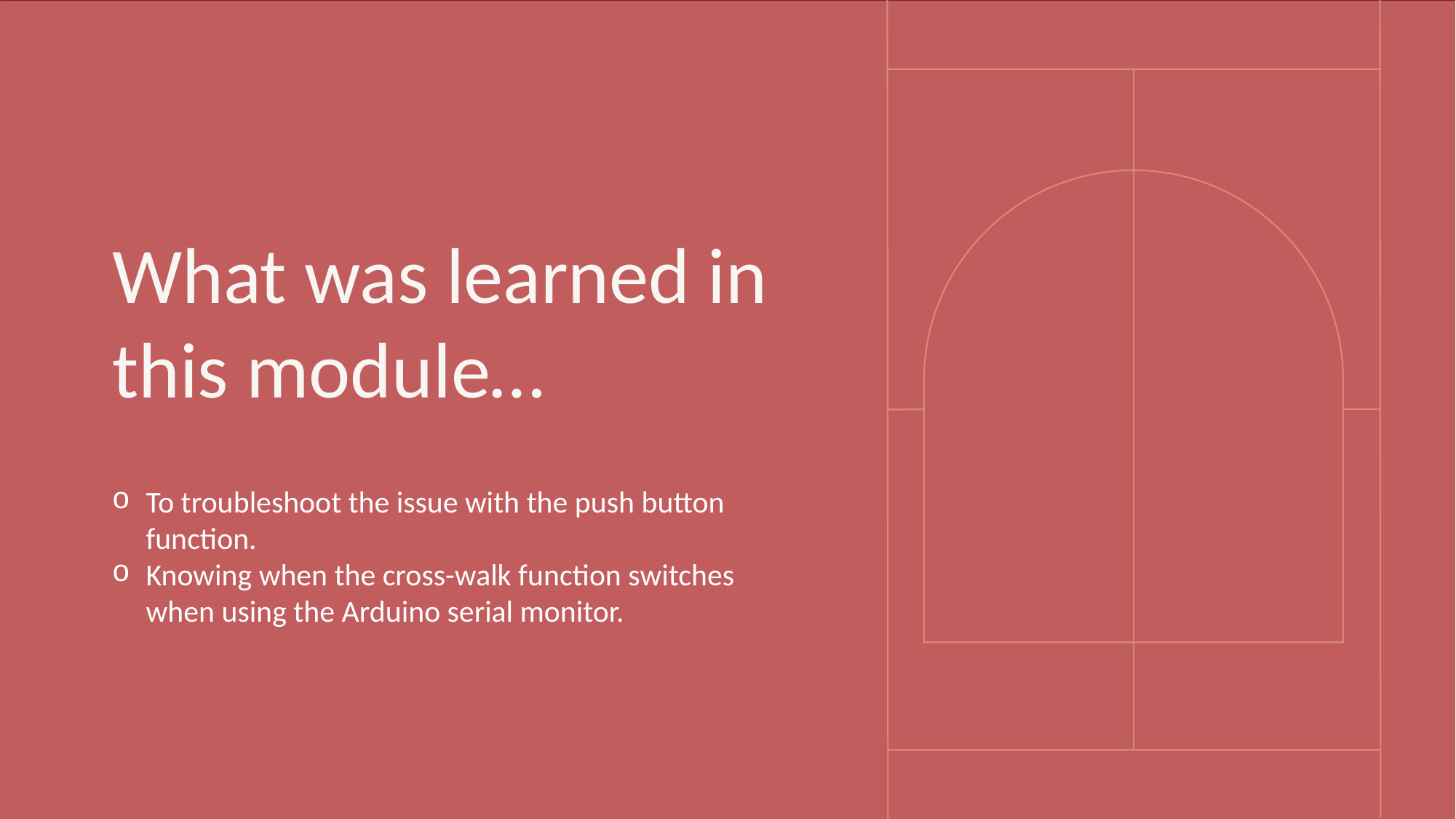

# What was learned in this module…
To troubleshoot the issue with the push button function.
Knowing when the cross-walk function switches when using the Arduino serial monitor.